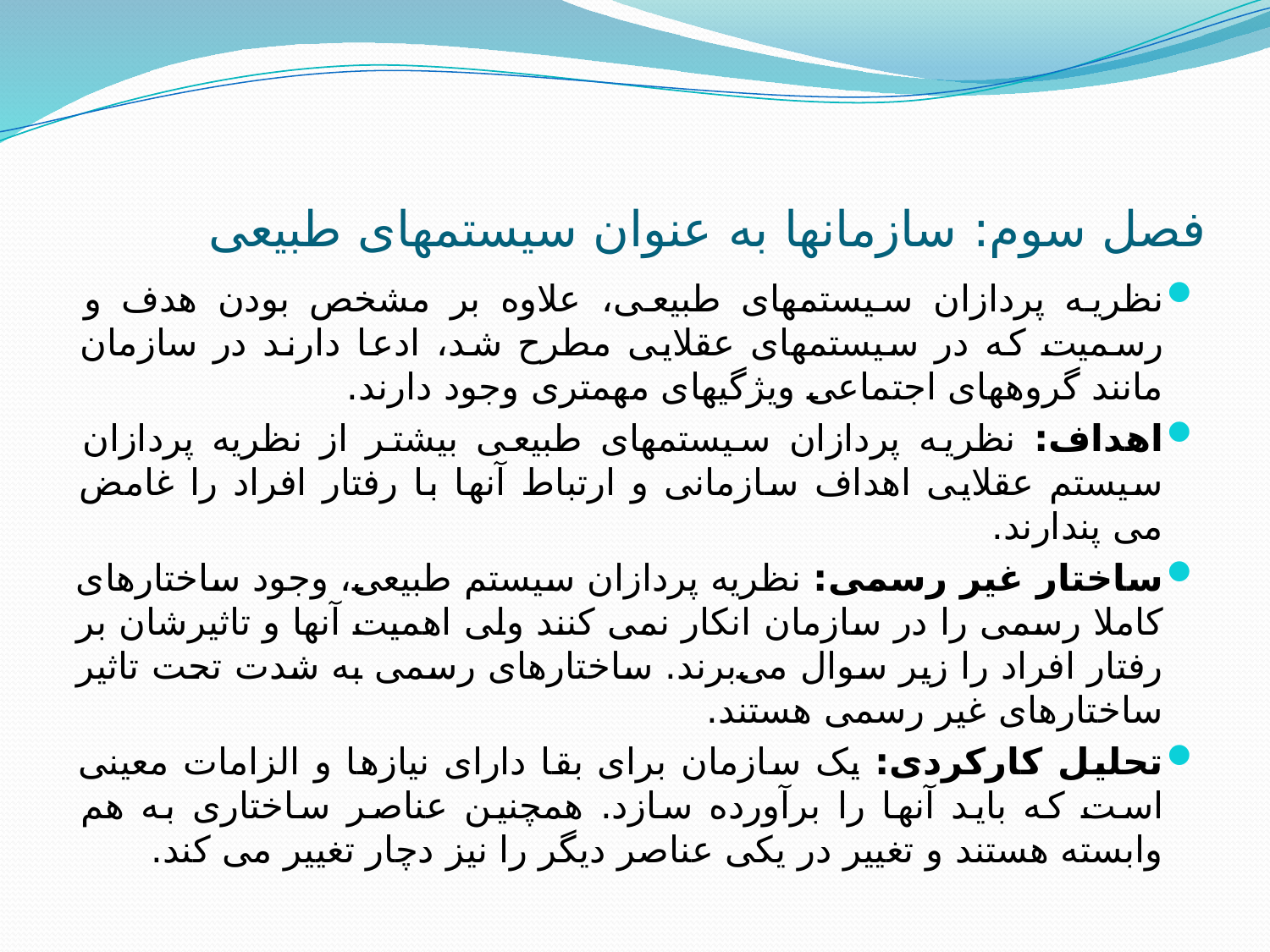

# فصل سوم: سازمانها به عنوان سیستمهای طبیعی
نظریه پردازان سیستمهای طبیعی، علاوه بر مشخص بودن هدف و رسمیت که در سیستمهای عقلایی مطرح شد، ادعا دارند در سازمان مانند گروههای اجتماعی ویژگیهای مهمتری وجود دارند.
اهداف: نظریه پردازان سیستمهای طبیعی بیشتر از نظریه پردازان سیستم عقلایی اهداف سازمانی و ارتباط آنها با رفتار افراد را غامض می پندارند.
ساختار غیر رسمی: نظریه پردازان سیستم طبیعی، وجود ساختارهای کاملا رسمی را در سازمان انکار نمی کنند ولی اهمیت آنها و تاثیرشان بر رفتار افراد را زیر سوال می‌برند. ساختارهای رسمی به شدت تحت تاثیر ساختارهای غیر رسمی هستند.
تحلیل کارکردی: یک سازمان برای بقا دارای نیازها و الزامات معینی است که باید آنها را برآورده سازد. همچنین عناصر ساختاری به هم وابسته هستند و تغییر در یکی عناصر دیگر را نیز دچار تغییر می کند.